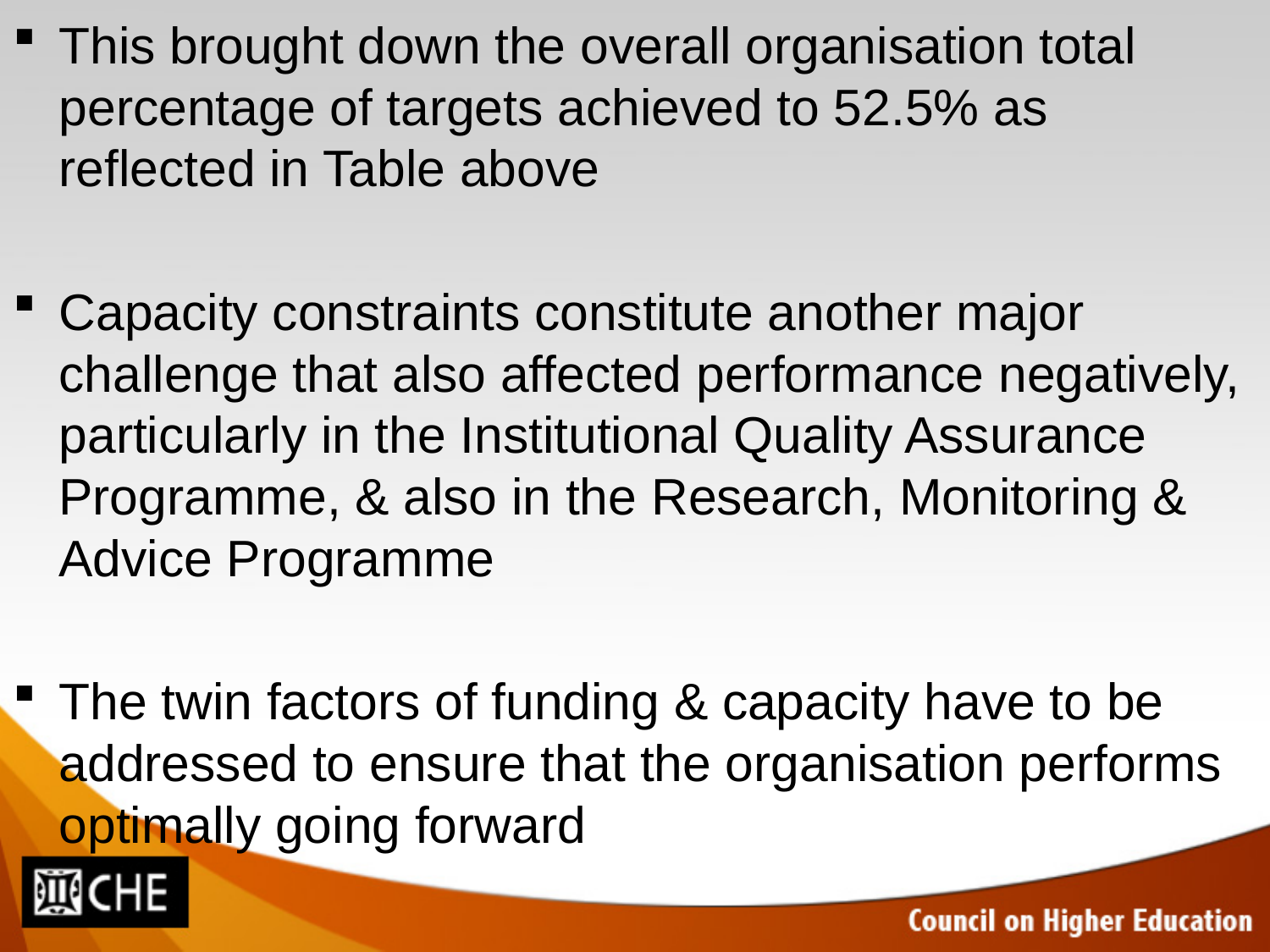

This brought down the overall organisation total percentage of targets achieved to 52.5% as reflected in Table above

Capacity constraints constitute another major challenge that also affected performance negatively, particularly in the Institutional Quality Assurance Programme, & also in the Research, Monitoring & Advice Programme

The twin factors of funding & capacity have to be addressed to ensure that the organisation performs optimally going forward